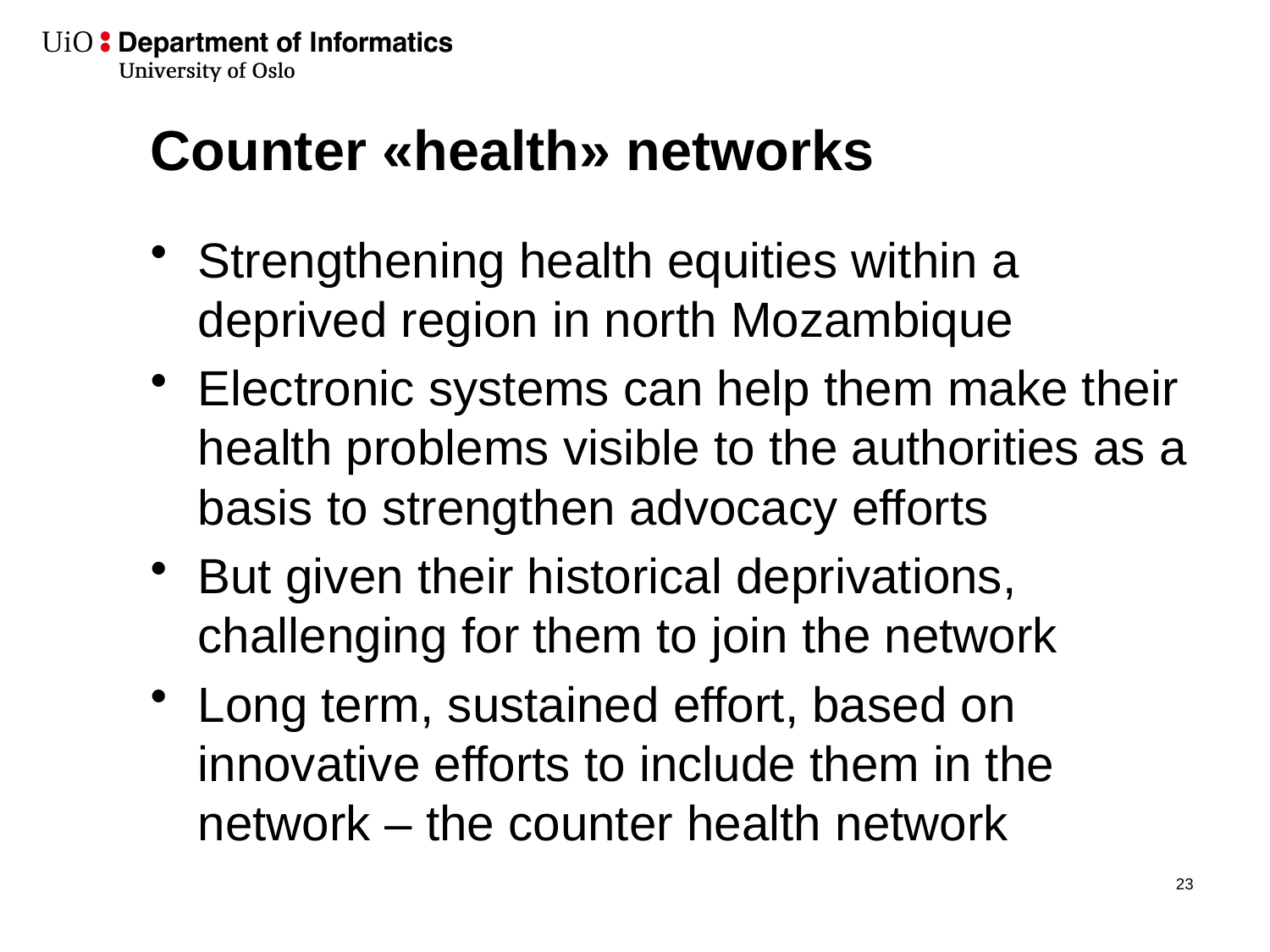

# Counter «health» networks
Strengthening health equities within a deprived region in north Mozambique
Electronic systems can help them make their health problems visible to the authorities as a basis to strengthen advocacy efforts
But given their historical deprivations, challenging for them to join the network
Long term, sustained effort, based on innovative efforts to include them in the network – the counter health network

23